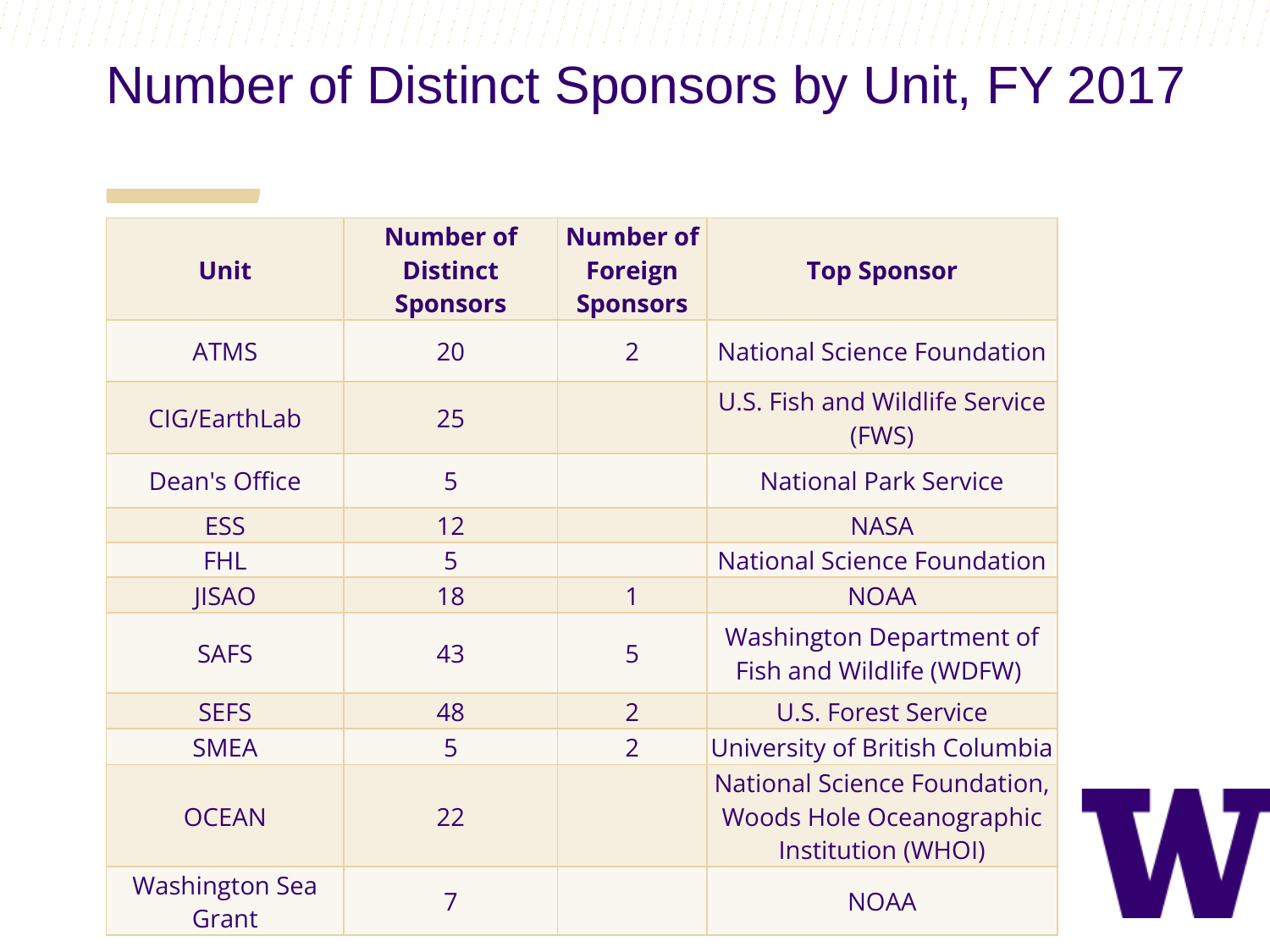

Number of Distinct Sponsors by Unit, FY 2017
| Unit | Number of Distinct Sponsors | Number of Foreign Sponsors | Top Sponsor |
| --- | --- | --- | --- |
| ATMS | 20 | 2 | National Science Foundation |
| CIG/EarthLab | 25 |  | U.S. Fish and Wildlife Service (FWS) |
| Dean's Office | 5 |  | National Park Service |
| ESS | 12 |  | NASA |
| FHL | 5 |  | National Science Foundation |
| JISAO | 18 | 1 | NOAA |
| SAFS | 43 | 5 | Washington Department of Fish and Wildlife (WDFW) |
| SEFS | 48 | 2 | U.S. Forest Service |
| SMEA | 5 | 2 | University of British Columbia |
| OCEAN | 22 |  | National Science Foundation, Woods Hole Oceanographic Institution (WHOI) |
| Washington Sea Grant | 7 |  | NOAA |